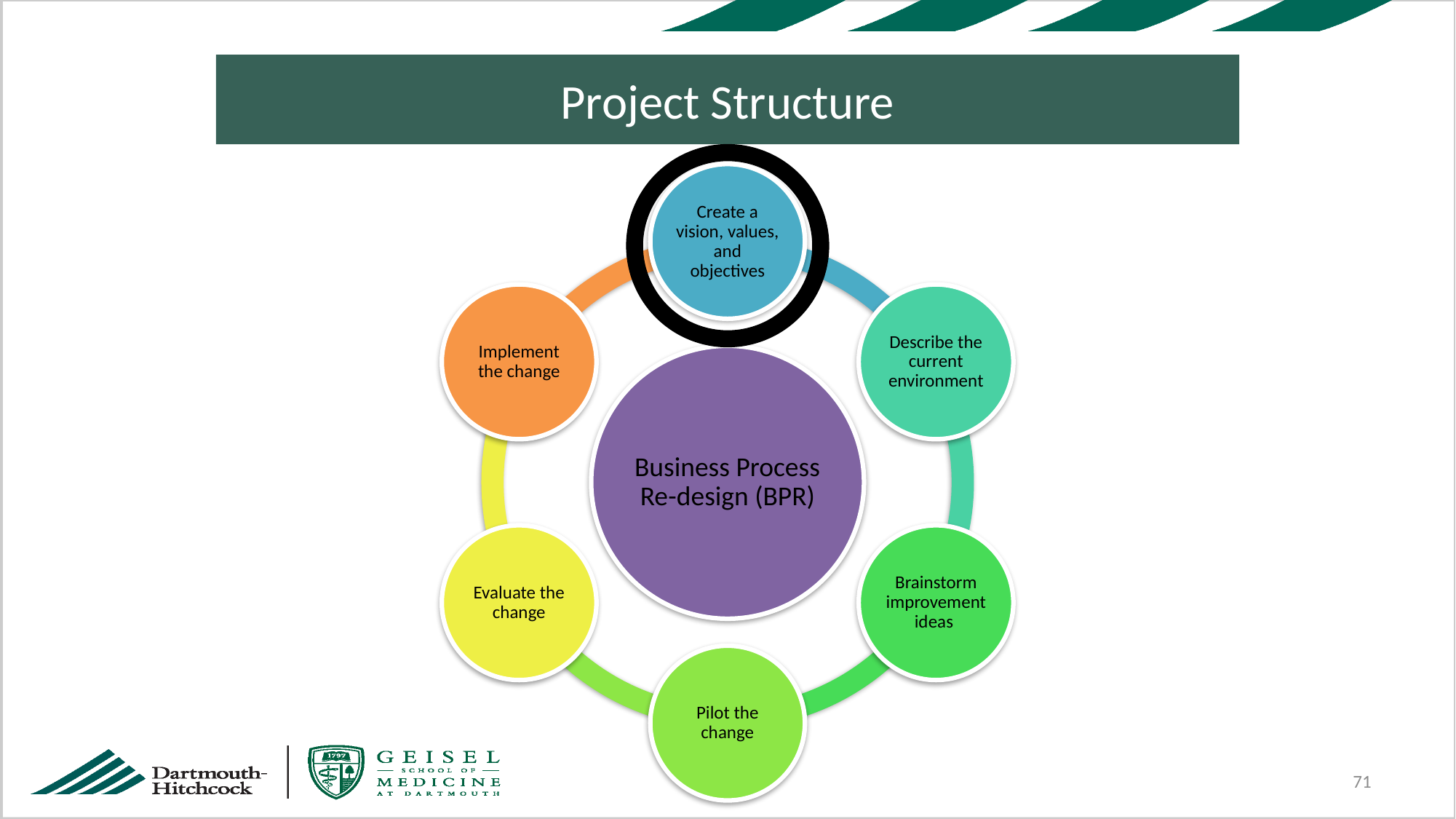

# Project Structure

Business Process Re-design (BPR)
Create a vision, values, and objectives
Describe the current environment
Brainstorm improvement ideas
Pilot the change
Evaluate the change
Implement the change
71